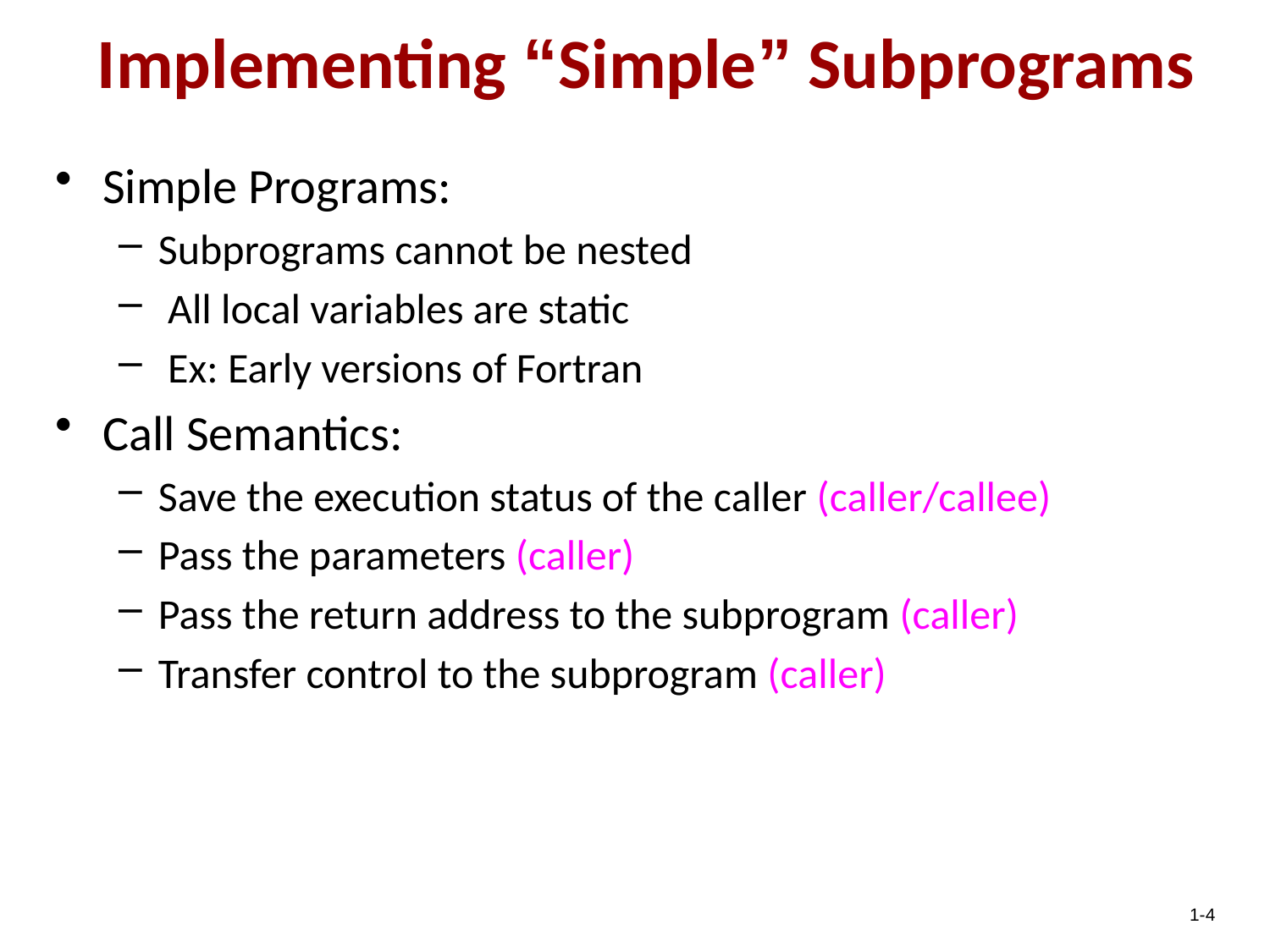

Implementing “Simple” Subprograms
Simple Programs:
Subprograms cannot be nested
 All local variables are static
 Ex: Early versions of Fortran
Call Semantics:
Save the execution status of the caller (caller/callee)
Pass the parameters (caller)
Pass the return address to the subprogram (caller)
Transfer control to the subprogram (caller)
1-4